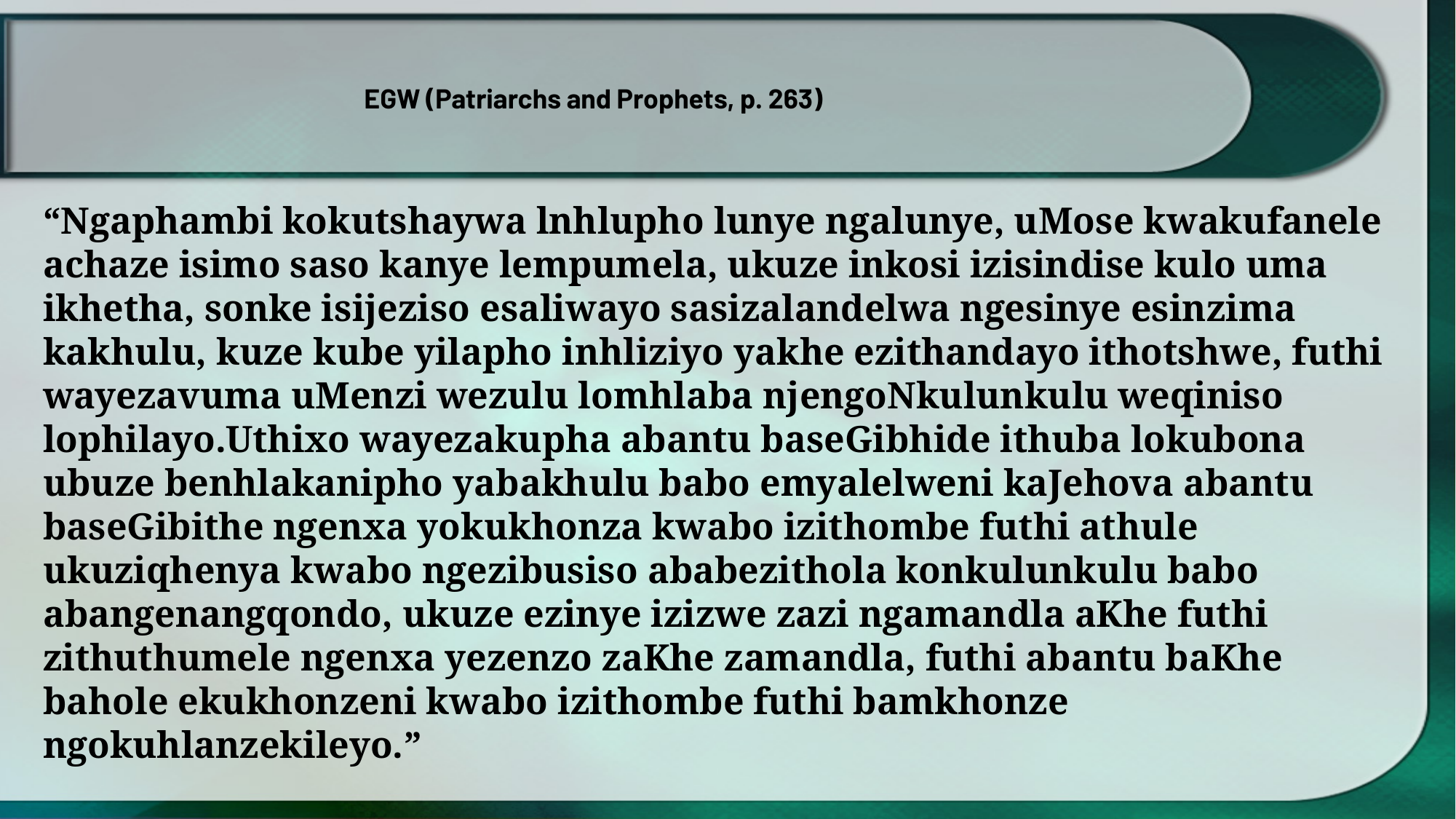

EGW (Patriarchs and Prophets, p. 263)
“Ngaphambi kokutshaywa lnhlupho lunye ngalunye, uMose kwakufanele achaze isimo saso kanye lempumela, ukuze inkosi izisindise kulo uma ikhetha, sonke isijeziso esaliwayo sasizalandelwa ngesinye esinzima kakhulu, kuze kube yilapho inhliziyo yakhe ezithandayo ithotshwe, futhi wayezavuma uMenzi wezulu lomhlaba njengoNkulunkulu weqiniso lophilayo.Uthixo wayezakupha abantu baseGibhide ithuba lokubona ubuze benhlakanipho yabakhulu babo emyalelweni kaJehova abantu baseGibithe ngenxa yokukhonza kwabo izithombe futhi athule ukuziqhenya kwabo ngezibusiso ababezithola konkulunkulu babo abangenangqondo, ukuze ezinye izizwe zazi ngamandla aKhe futhi zithuthumele ngenxa yezenzo zaKhe zamandla, futhi abantu baKhe bahole ekukhonzeni kwabo izithombe futhi bamkhonze  ngokuhlanzekileyo.”